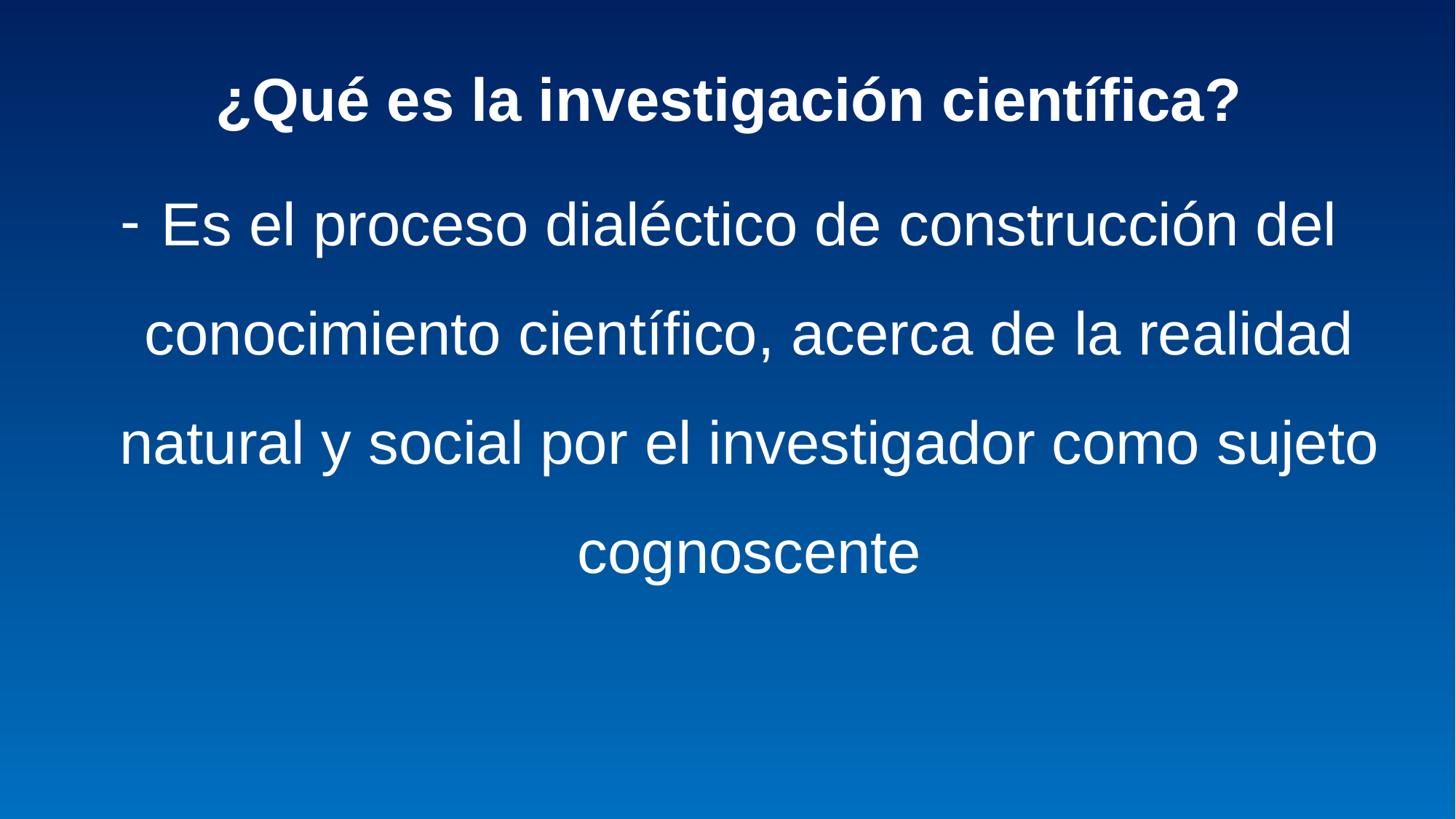

¿Qué es la investigación científica?
Es el proceso dialéctico de construcción del conocimiento científico, acerca de la realidad natural y social por el investigador como sujeto cognoscente

#